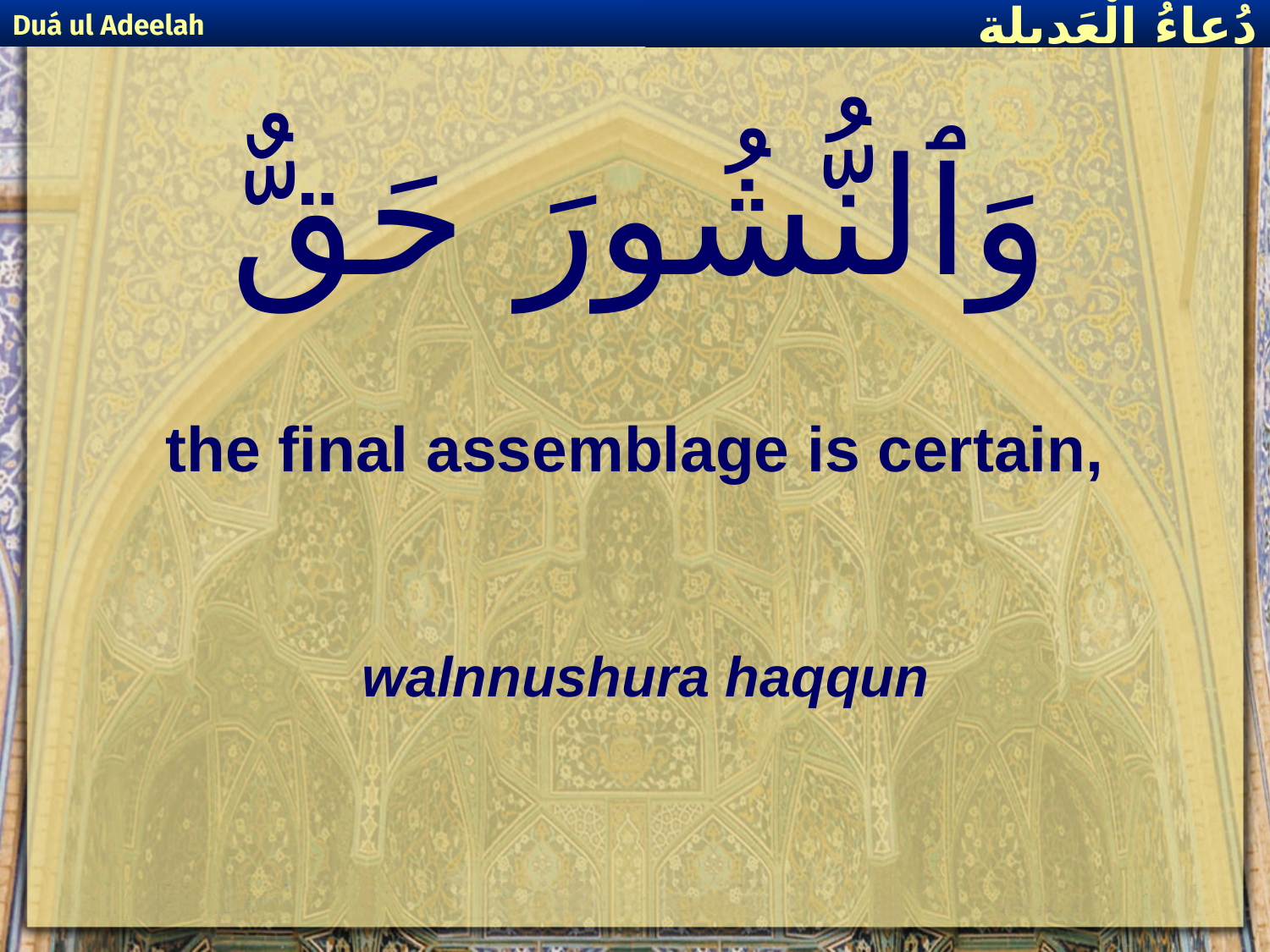

Duá ul Adeelah
دُعاءُ الْعَديلة
# وَٱلنُّشُورَ حَقٌّ
the final assemblage is certain,
walnnushura haqqun